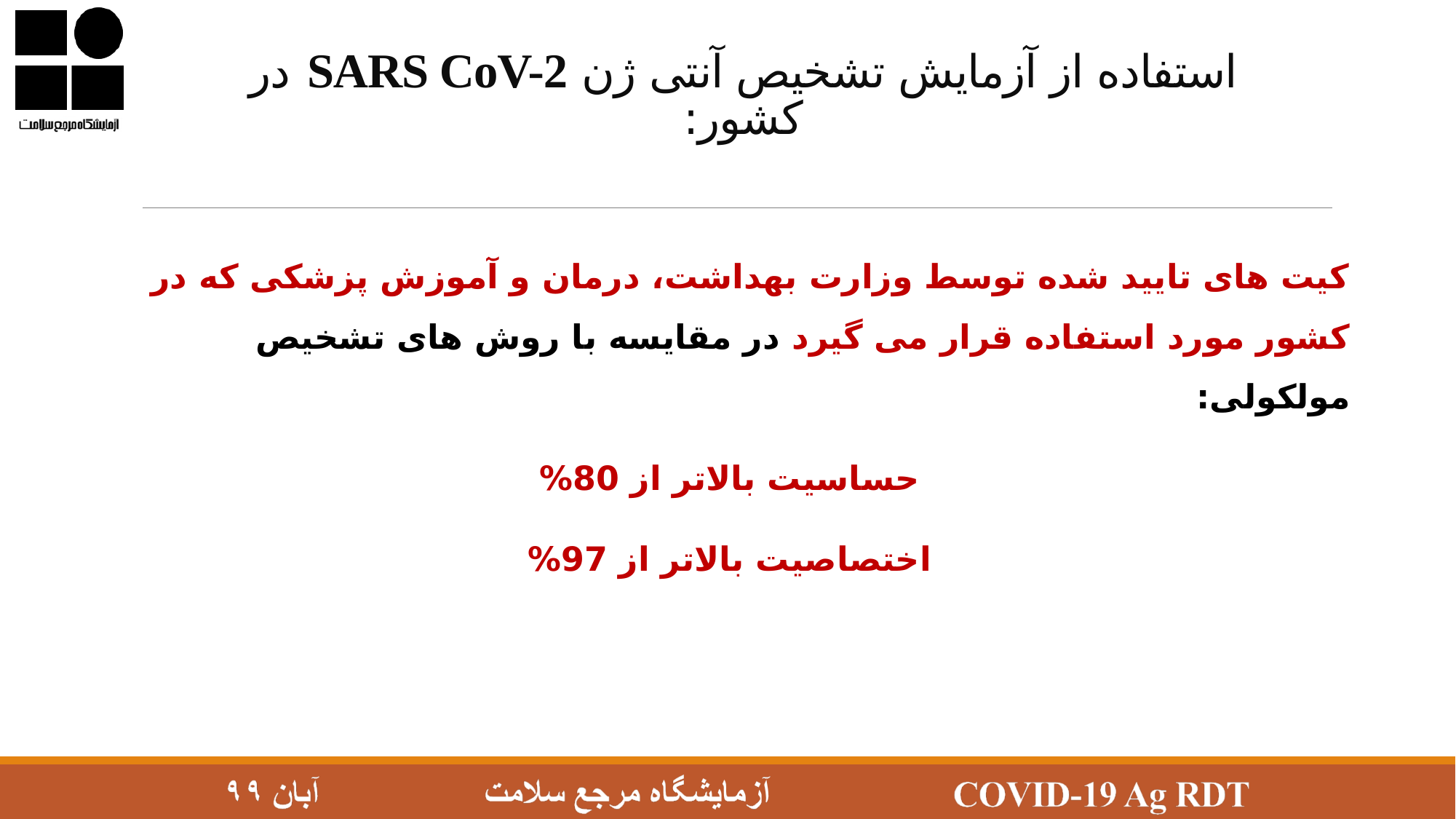

استفاده از آزمایش تشخيص آنتی ژن SARS CoV-2 در کشور:
کيت های تاييد شده توسط وزارت بهداشت، درمان و آموزش پزشکی که در کشور مورد استفاده قرار می گيرد در مقايسه با روش های تشخيص مولکولی:
حساسيت بالاتر از 80%
اختصاصيت بالاتر از 97%